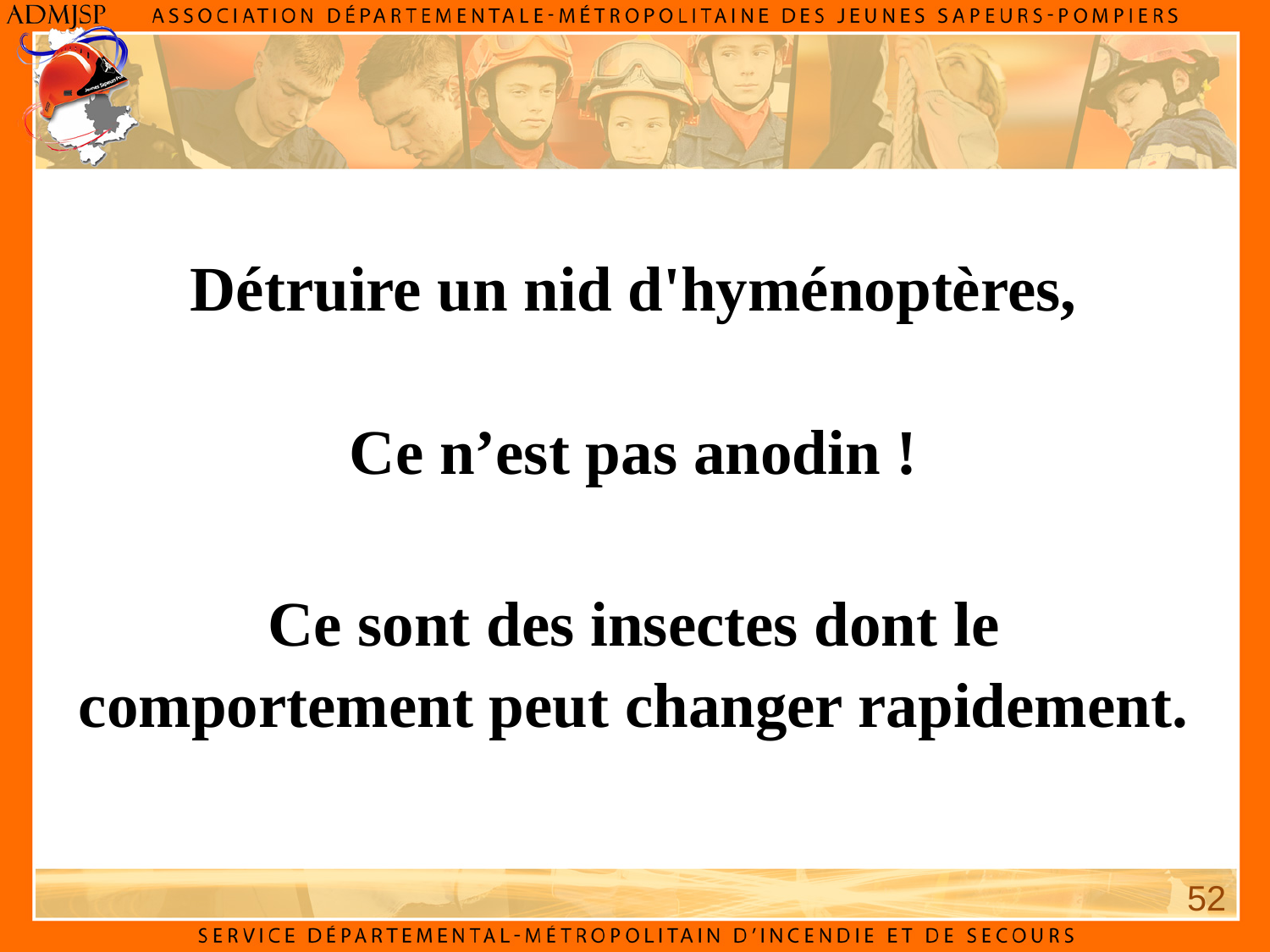

Détruire un nid d'hyménoptères,
Ce n’est pas anodin !

Ce sont des insectes dont le comportement peut changer rapidement.
52